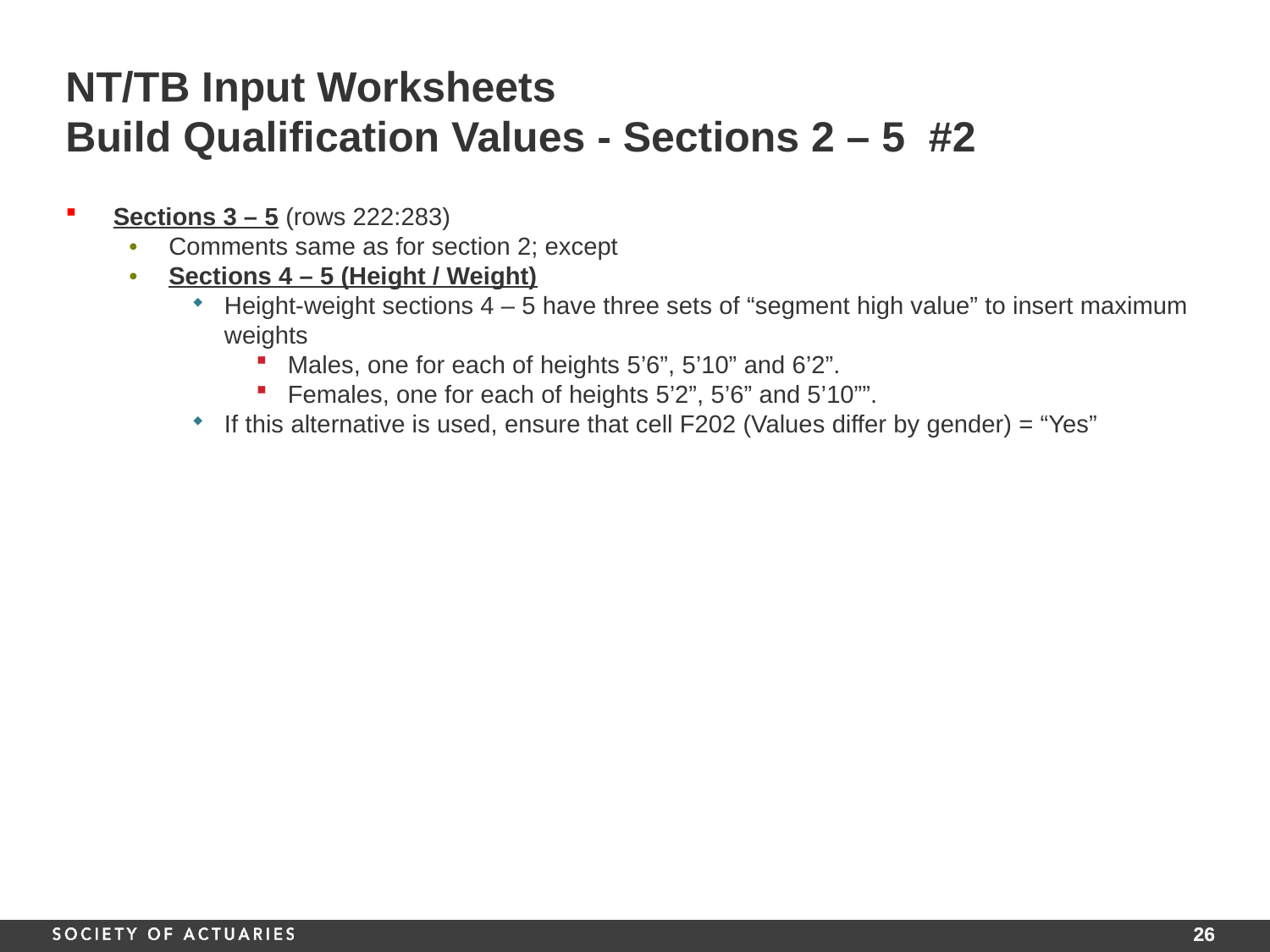

# NT/TB Input Worksheets Build Qualification Values - Sections 2 – 5  #2
Sections 3 – 5 (rows 222:283)
Comments same as for section 2; except
Sections 4 – 5 (Height / Weight)
Height-weight sections 4 – 5 have three sets of “segment high value” to insert maximum weights
Males, one for each of heights 5’6”, 5’10” and 6’2”.
Females, one for each of heights 5’2”, 5’6” and 5’10””.
If this alternative is used, ensure that cell F202 (Values differ by gender) = “Yes”